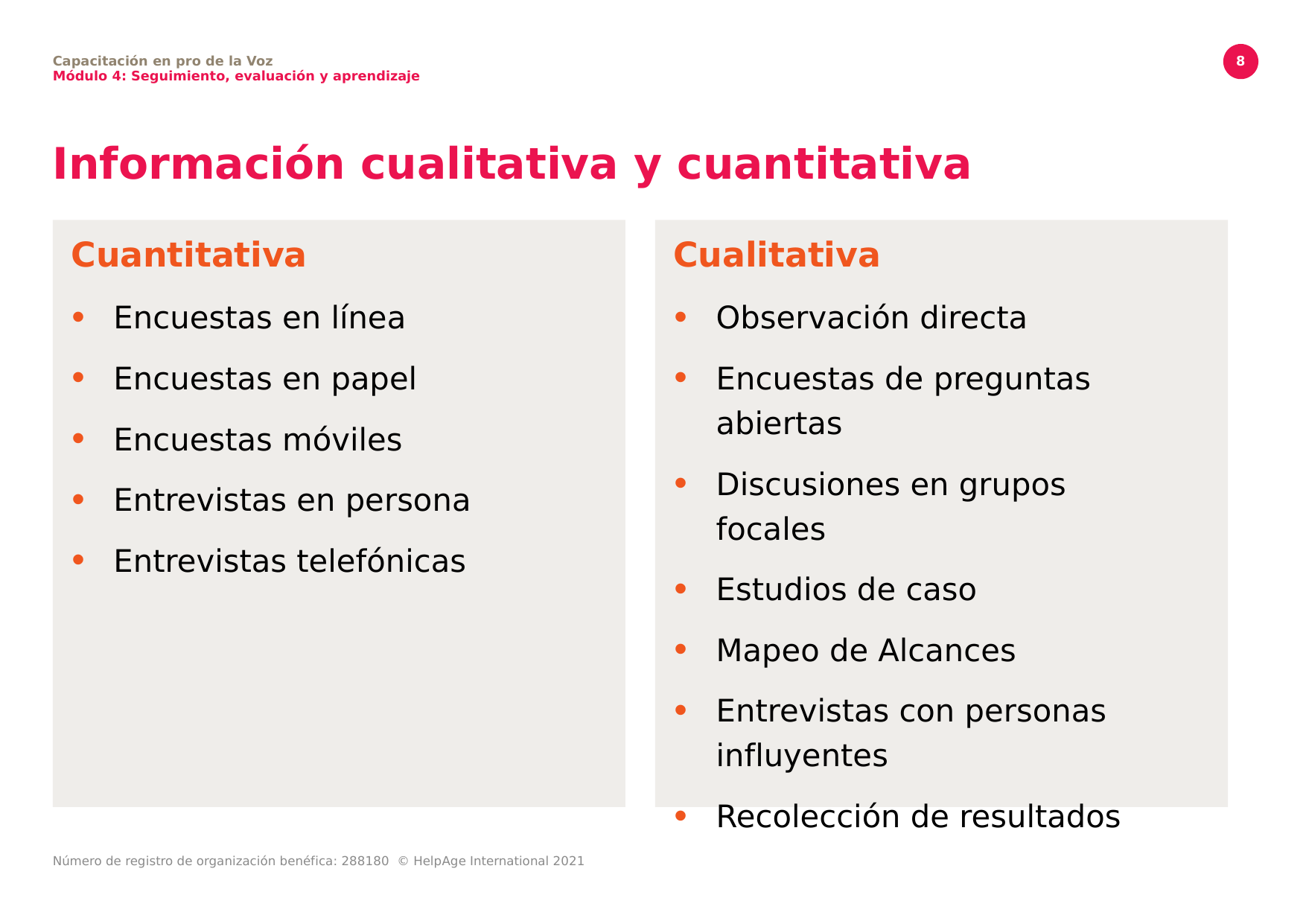

Capacitación en pro de la Voz
Módulo 4: Seguimiento, evaluación y aprendizaje
8
# Información cualitativa y cuantitativa
Cuantitativa
Encuestas en línea
Encuestas en papel
Encuestas móviles
Entrevistas en persona
Entrevistas telefónicas
Cualitativa
Observación directa
Encuestas de preguntas abiertas
Discusiones en grupos focales
Estudios de caso
Mapeo de Alcances
Entrevistas con personas influyentes
Recolección de resultados